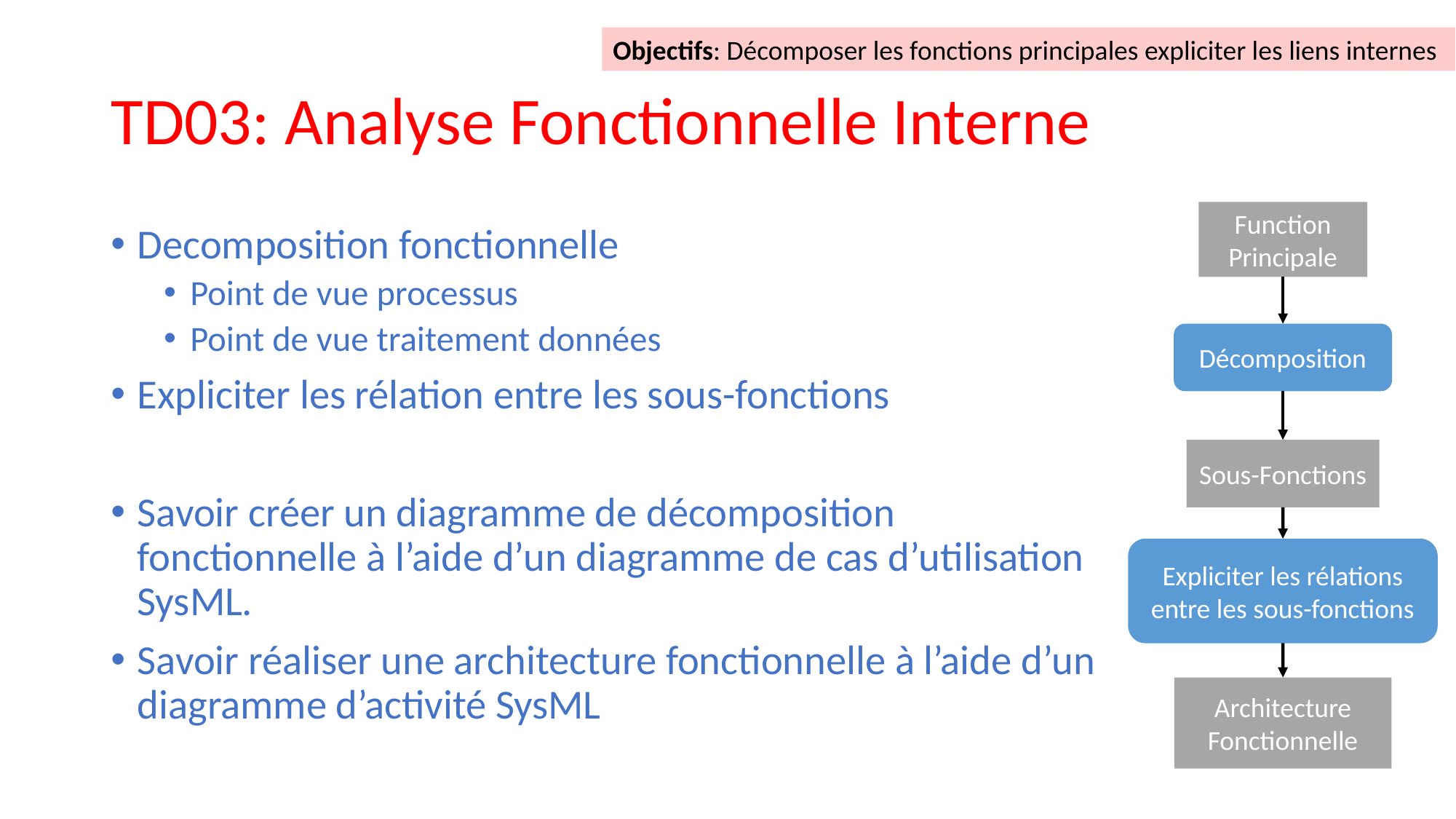

Objectifs: Décomposer les fonctions principales expliciter les liens internes
# TD03: Analyse Fonctionnelle Interne
Function Principale
Decomposition fonctionnelle
Point de vue processus
Point de vue traitement données
Expliciter les rélation entre les sous-fonctions

Savoir créer un diagramme de décomposition fonctionnelle à l’aide d’un diagramme de cas d’utilisation SysML.
Savoir réaliser une architecture fonctionnelle à l’aide d’un diagramme d’activité SysML
Décomposition
Sous-Fonctions
Expliciter les rélations entre les sous-fonctions
Architecture Fonctionnelle